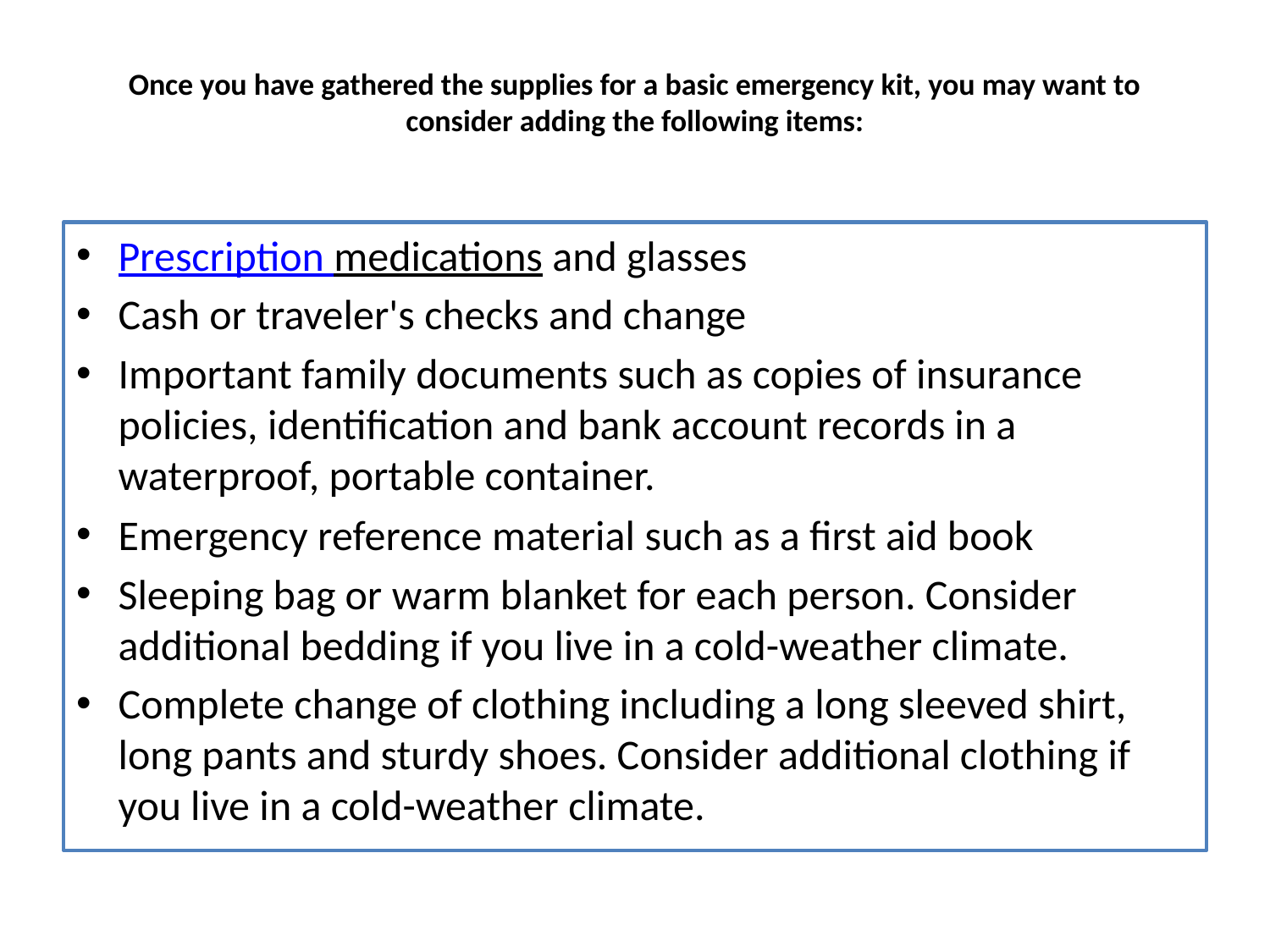

# Once you have gathered the supplies for a basic emergency kit, you may want to consider adding the following items:
Prescription medications and glasses
Cash or traveler's checks and change
Important family documents such as copies of insurance policies, identification and bank account records in a waterproof, portable container.
Emergency reference material such as a first aid book
Sleeping bag or warm blanket for each person. Consider additional bedding if you live in a cold-weather climate.
Complete change of clothing including a long sleeved shirt, long pants and sturdy shoes. Consider additional clothing if you live in a cold-weather climate.